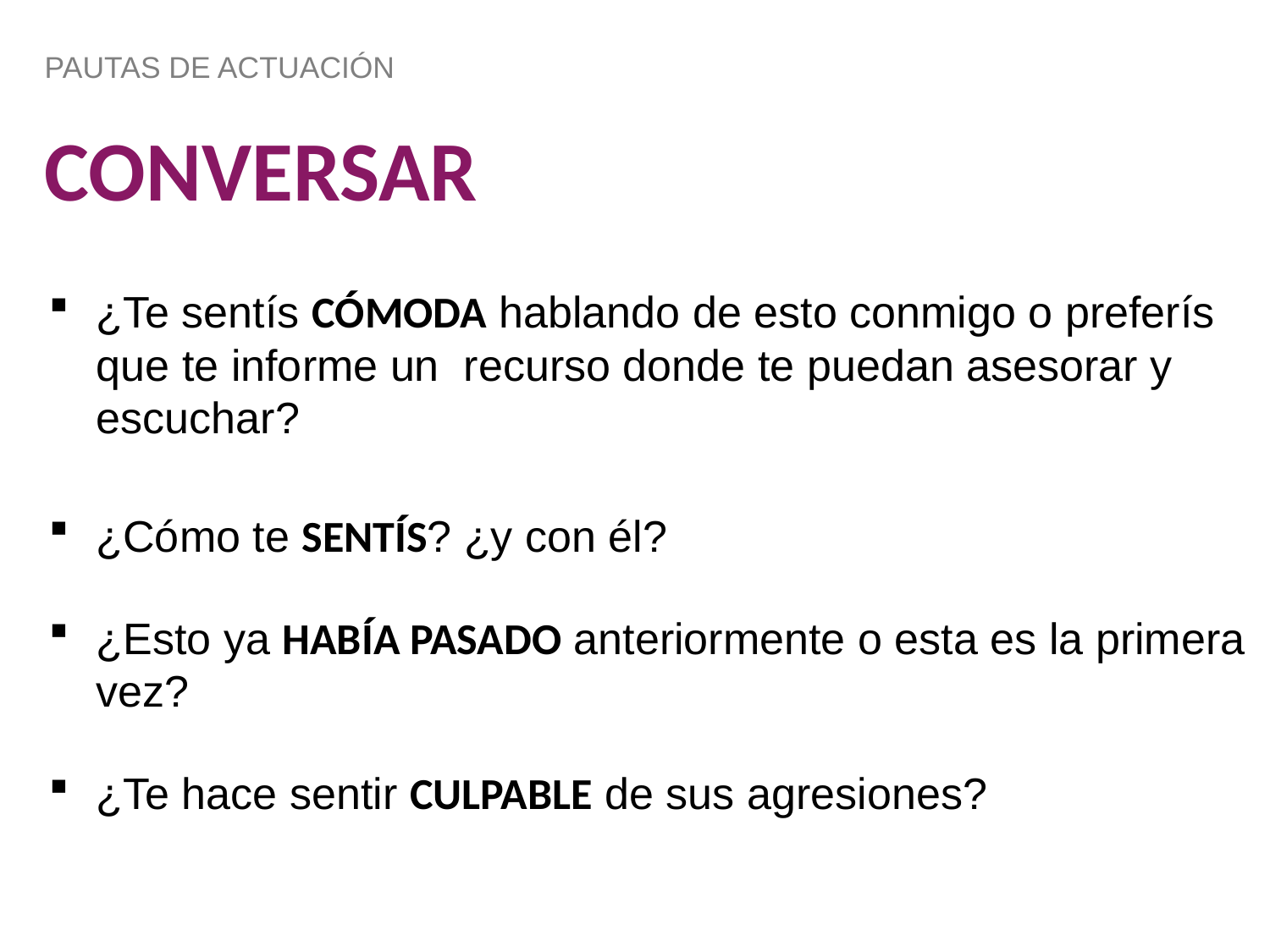

PAUTAS DE ACTUACIÓN
CONVERSAR
¿Te sentís CÓMODA hablando de esto conmigo o preferís que te informe un  recurso donde te puedan asesorar y escuchar?

¿Cómo te SENTÍS? ¿y con él?
¿Esto ya HABÍA PASADO anteriormente o esta es la primera vez?
¿Te hace sentir CULPABLE de sus agresiones?